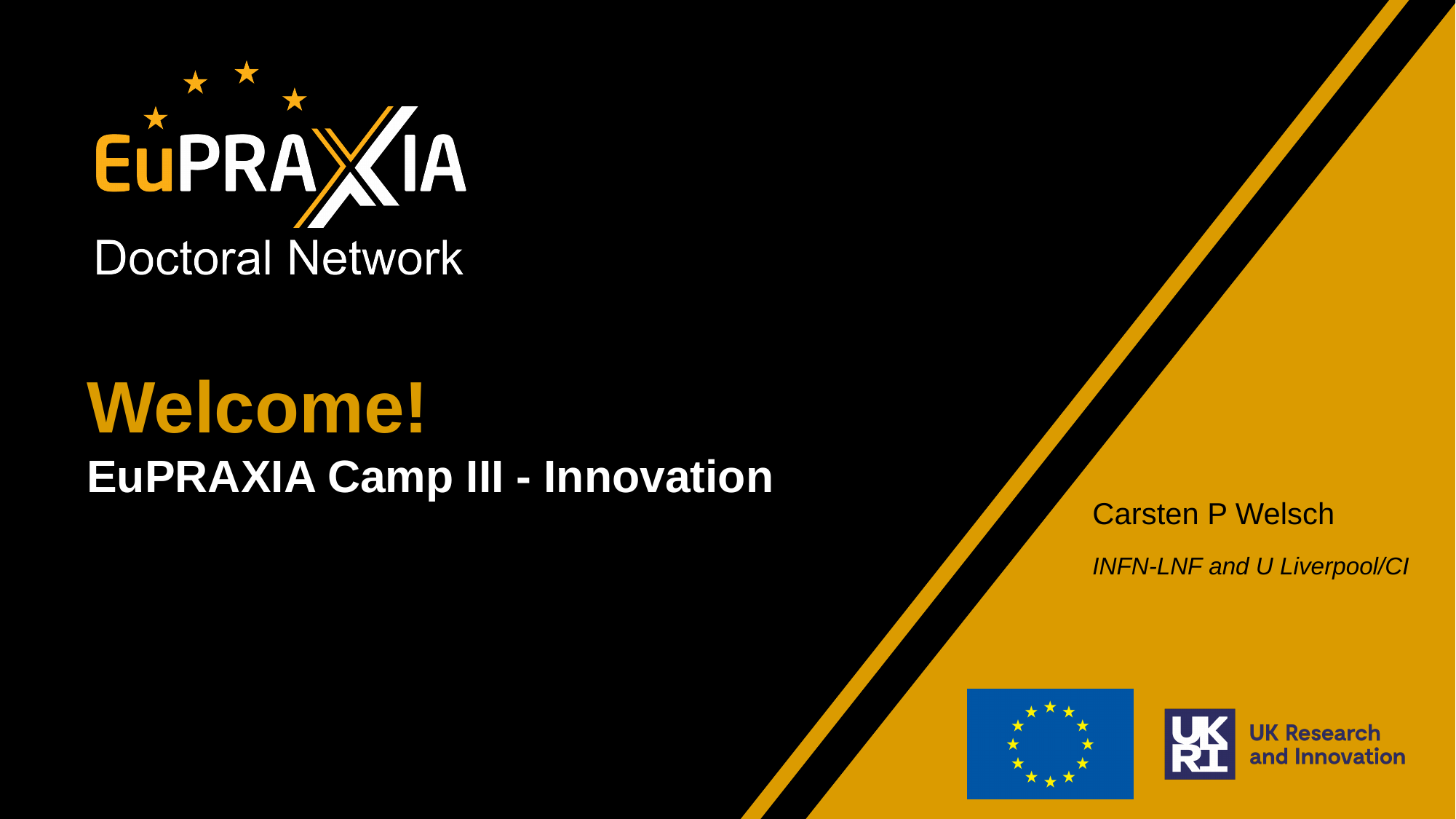

Welcome!
EuPRAXIA Camp III - Innovation
Carsten P Welsch
INFN-LNF and U Liverpool/CI